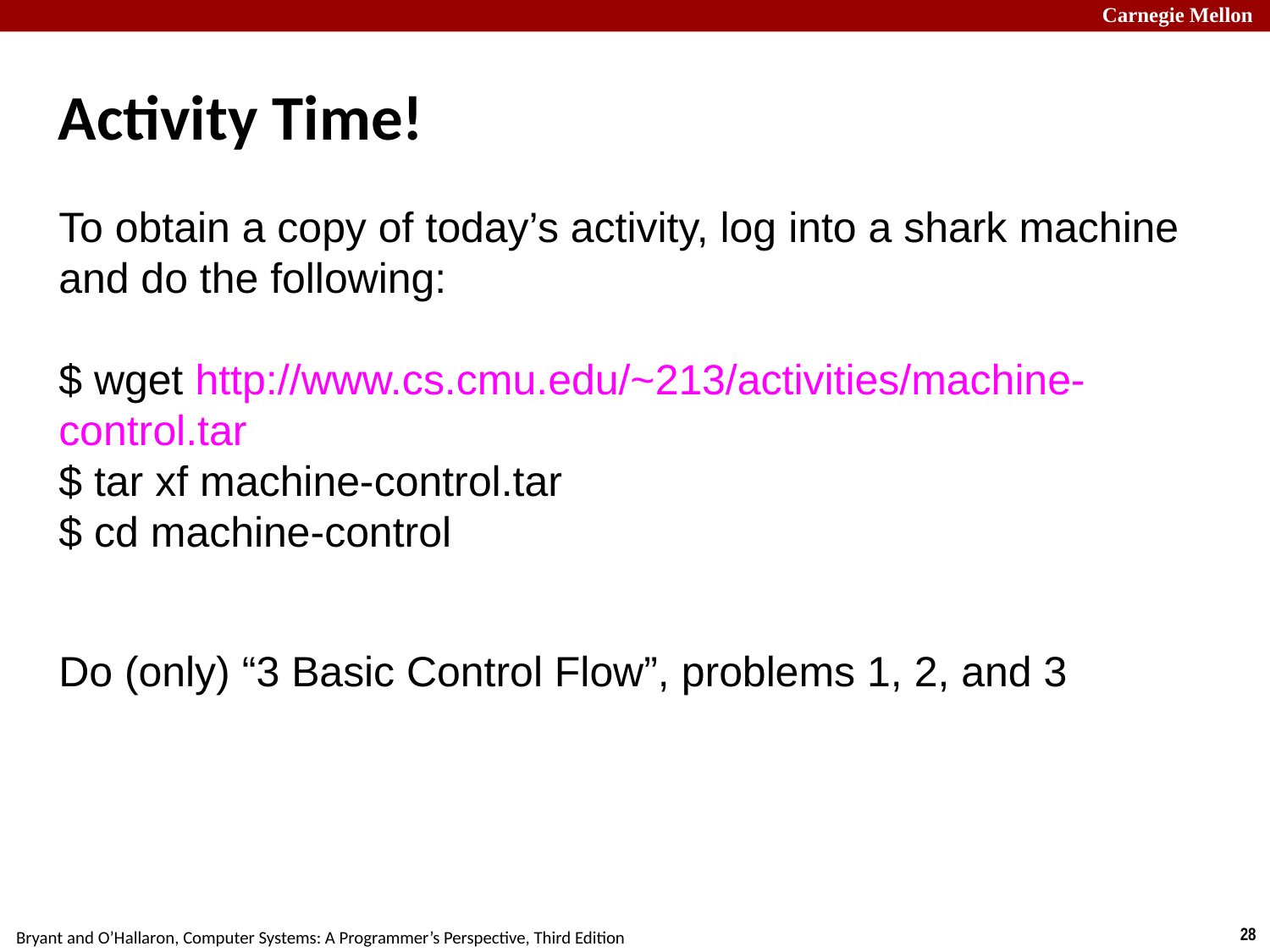

# Activity Time!
To obtain a copy of today’s activity, log into a shark machine and do the following:

$ wget http://www.cs.cmu.edu/~213/activities/machine-control.tar
$ tar xf machine-control.tar
$ cd machine-control

Do (only) “3 Basic Control Flow”, problems 1, 2, and 3